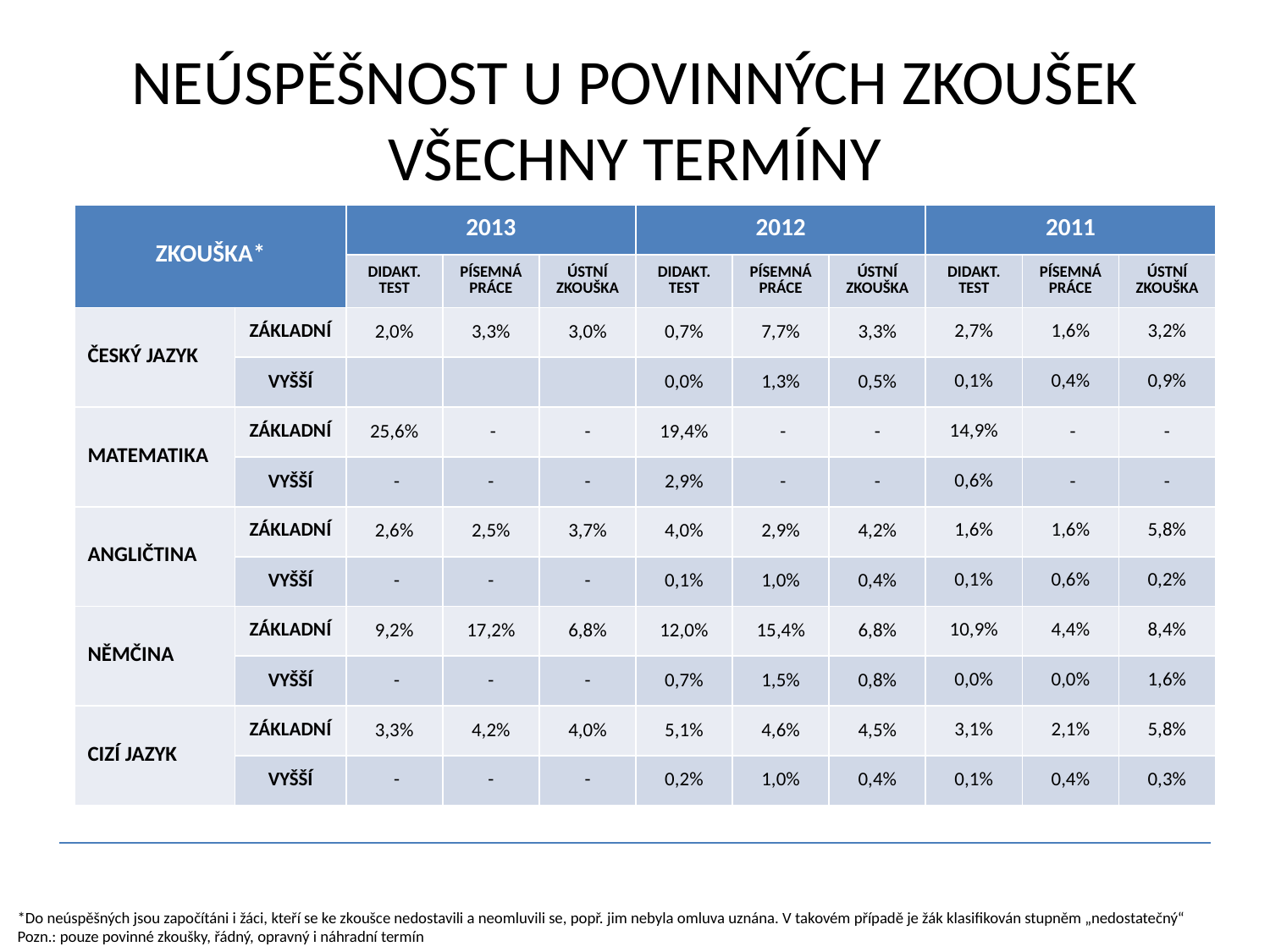

# NEÚSPĚŠNOST U POVINNÝCH ZKOUŠEK VŠECHNY TERMÍNY
| ZKOUŠKA\* |  | 2013 |  |  | 2012 |  |  | 2011 |  |  |
| --- | --- | --- | --- | --- | --- | --- | --- | --- | --- | --- |
|  |  | DIDAKT. TEST | PÍSEMNÁ PRÁCE | ÚSTNÍ ZKOUŠKA | DIDAKT. TEST | PÍSEMNÁ PRÁCE | ÚSTNÍ ZKOUŠKA | DIDAKT. TEST | PÍSEMNÁ PRÁCE | ÚSTNÍ ZKOUŠKA |
| ČESKÝ JAZYK | ZÁKLADNÍ | 2,0% | 3,3% | 3,0% | 0,7% | 7,7% | 3,3% | 2,7% | 1,6% | 3,2% |
|  | VYŠŠÍ |  |  |  | 0,0% | 1,3% | 0,5% | 0,1% | 0,4% | 0,9% |
| MATEMATIKA | ZÁKLADNÍ | 25,6% | - | - | 19,4% | - | - | 14,9% | - | - |
|  | VYŠŠÍ | - | - | - | 2,9% | - | - | 0,6% | - | - |
| ANGLIČTINA | ZÁKLADNÍ | 2,6% | 2,5% | 3,7% | 4,0% | 2,9% | 4,2% | 1,6% | 1,6% | 5,8% |
|  | VYŠŠÍ | - | - | - | 0,1% | 1,0% | 0,4% | 0,1% | 0,6% | 0,2% |
| NĚMČINA | ZÁKLADNÍ | 9,2% | 17,2% | 6,8% | 12,0% | 15,4% | 6,8% | 10,9% | 4,4% | 8,4% |
|  | VYŠŠÍ | - | - | - | 0,7% | 1,5% | 0,8% | 0,0% | 0,0% | 1,6% |
| CIZÍ JAZYK | ZÁKLADNÍ | 3,3% | 4,2% | 4,0% | 5,1% | 4,6% | 4,5% | 3,1% | 2,1% | 5,8% |
|  | VYŠŠÍ | - | - | - | 0,2% | 1,0% | 0,4% | 0,1% | 0,4% | 0,3% |
*Do neúspěšných jsou započítáni i žáci, kteří se ke zkoušce nedostavili a neomluvili se, popř. jim nebyla omluva uznána. V takovém případě je žák klasifikován stupněm „nedostatečný“
Pozn.: pouze povinné zkoušky, řádný, opravný i náhradní termín